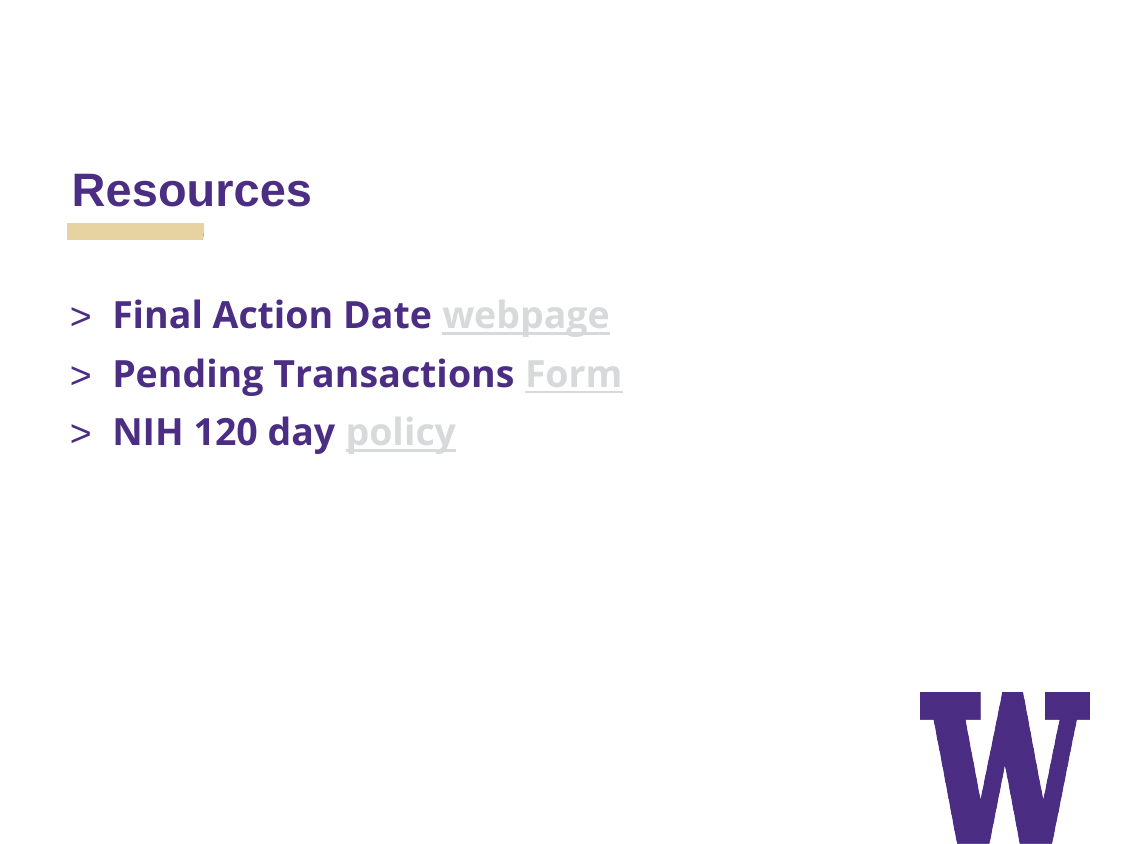

# Resources
Final Action Date webpage
Pending Transactions Form
NIH 120 day policy